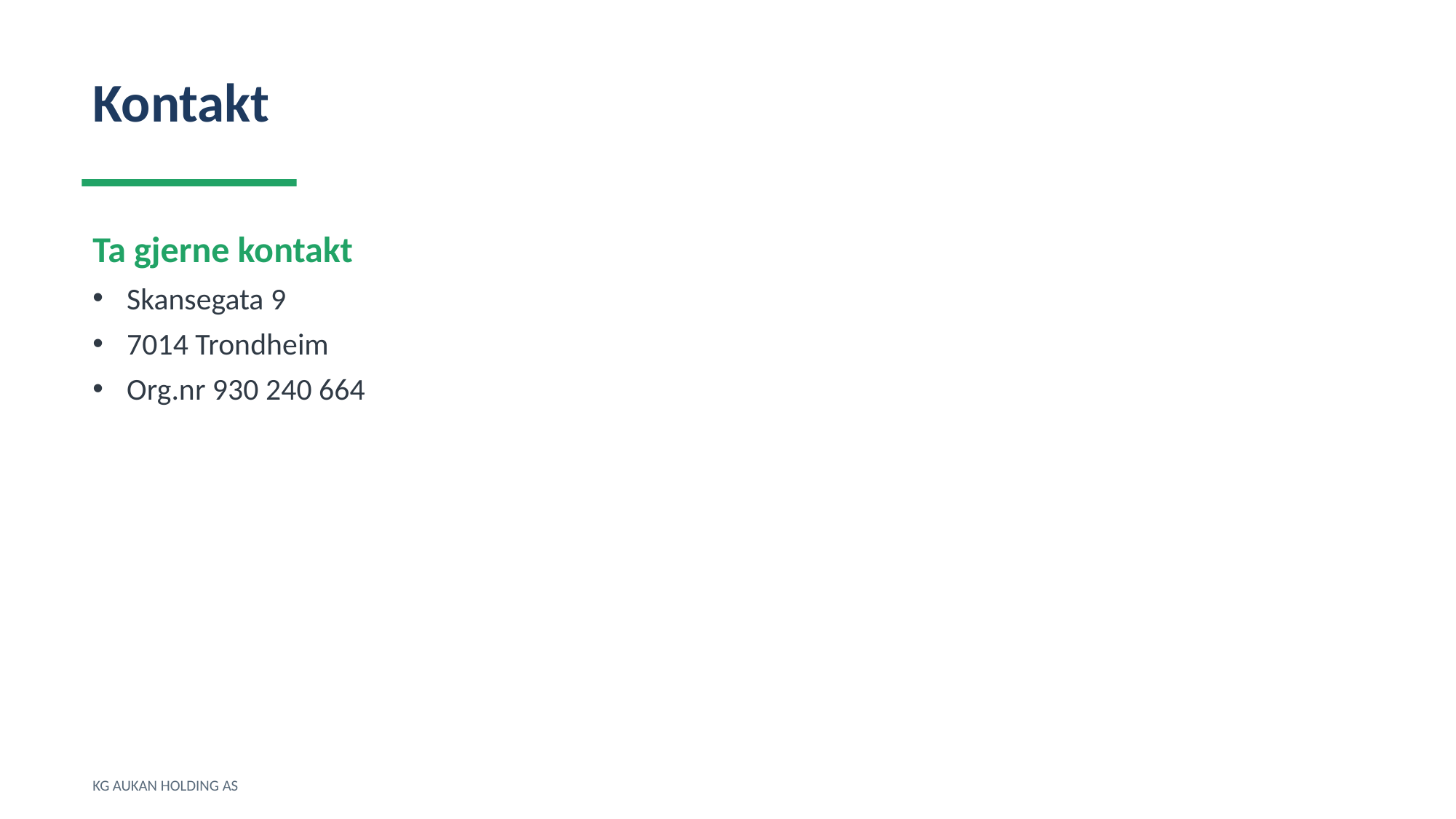

Kontakt

Ta gjerne kontakt
Skansegata 9
7014 Trondheim
Org.nr 930 240 664
KG AUKAN HOLDING AS